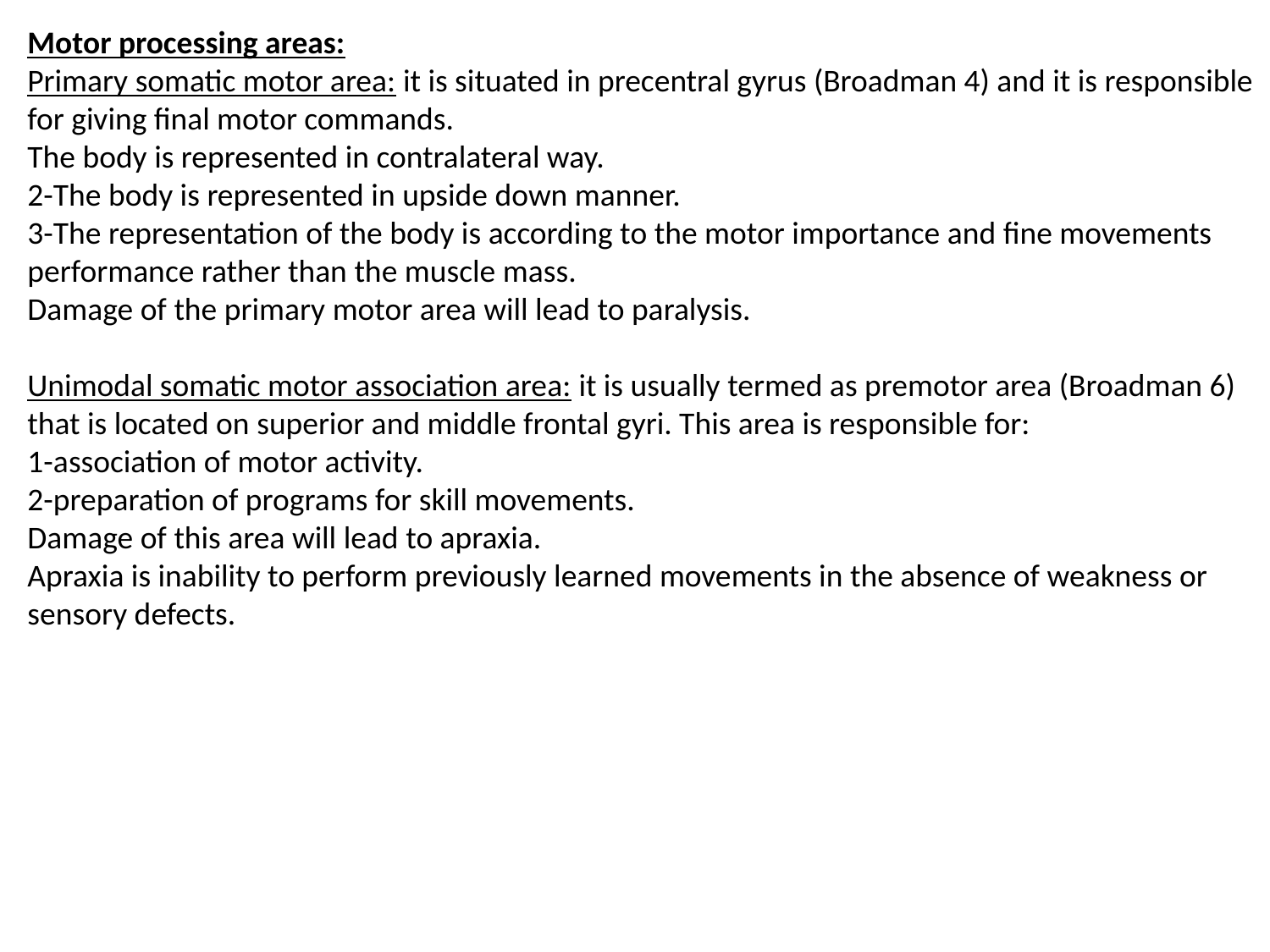

Motor processing areas:
Primary somatic motor area: it is situated in precentral gyrus (Broadman 4) and it is responsible for giving final motor commands.
The body is represented in contralateral way.
2-The body is represented in upside down manner.
3-The representation of the body is according to the motor importance and fine movements performance rather than the muscle mass.
Damage of the primary motor area will lead to paralysis.

Unimodal somatic motor association area: it is usually termed as premotor area (Broadman 6) that is located on superior and middle frontal gyri. This area is responsible for:
1-association of motor activity.
2-preparation of programs for skill movements.
Damage of this area will lead to apraxia.
Apraxia is inability to perform previously learned movements in the absence of weakness or sensory defects.